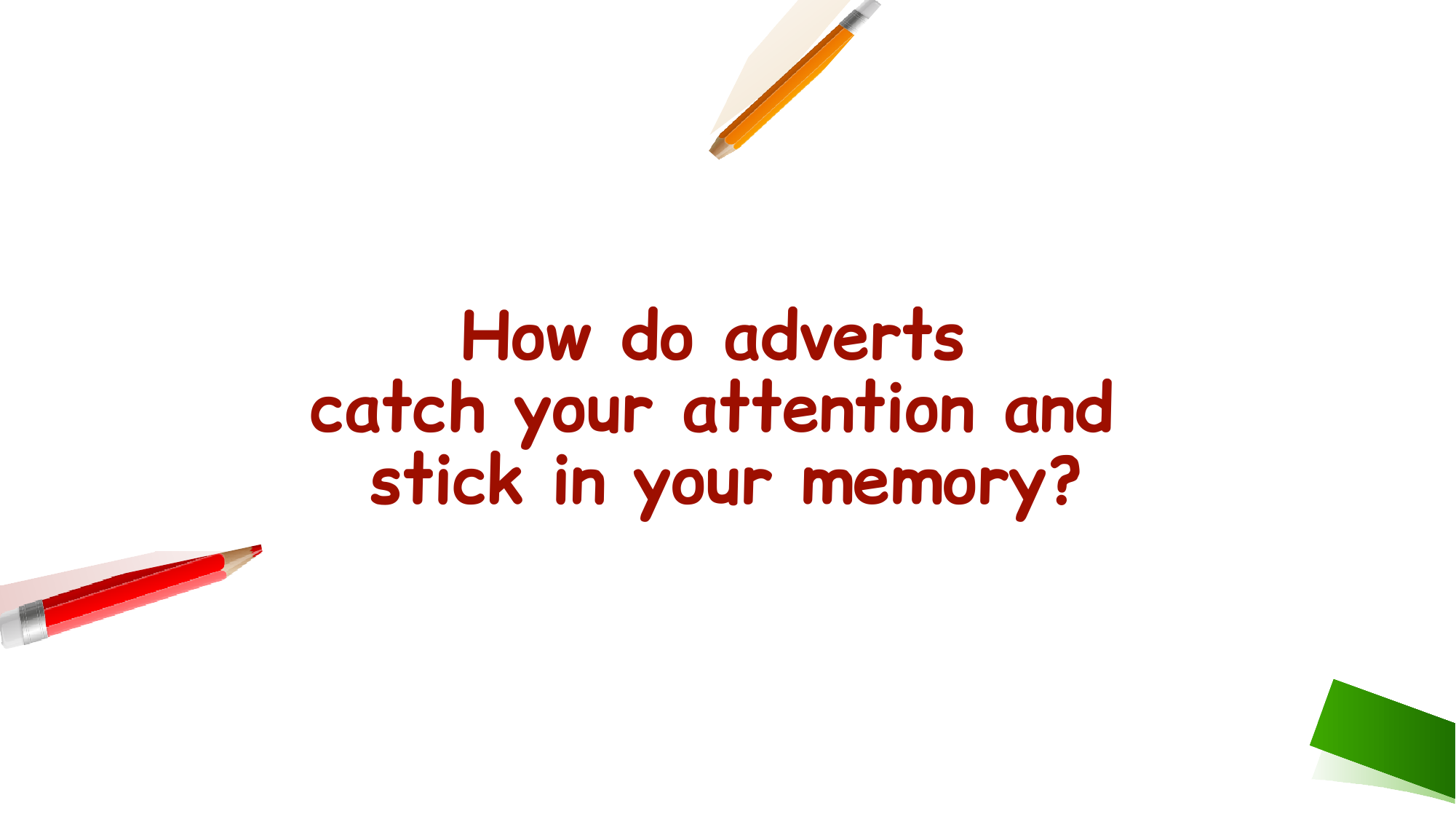

How do adverts
catch your attention and
stick in your memory?